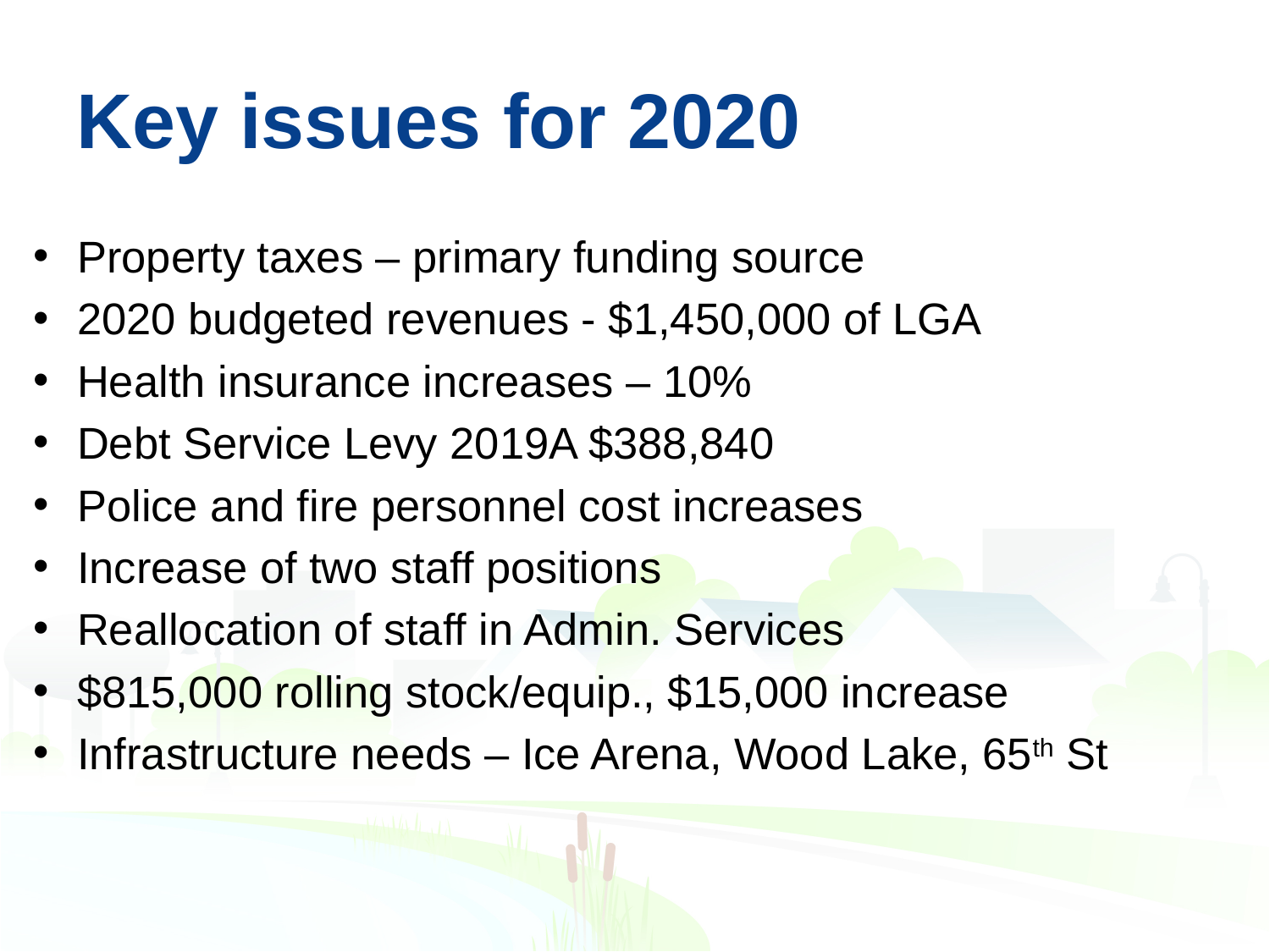

# Key issues for 2020
Property taxes – primary funding source
2020 budgeted revenues - $1,450,000 of LGA
Health insurance increases – 10%
Debt Service Levy 2019A $388,840
Police and fire personnel cost increases
Increase of two staff positions
Reallocation of staff in Admin. Services
$815,000 rolling stock/equip., $15,000 increase
Infrastructure needs – Ice Arena, Wood Lake, 65th St